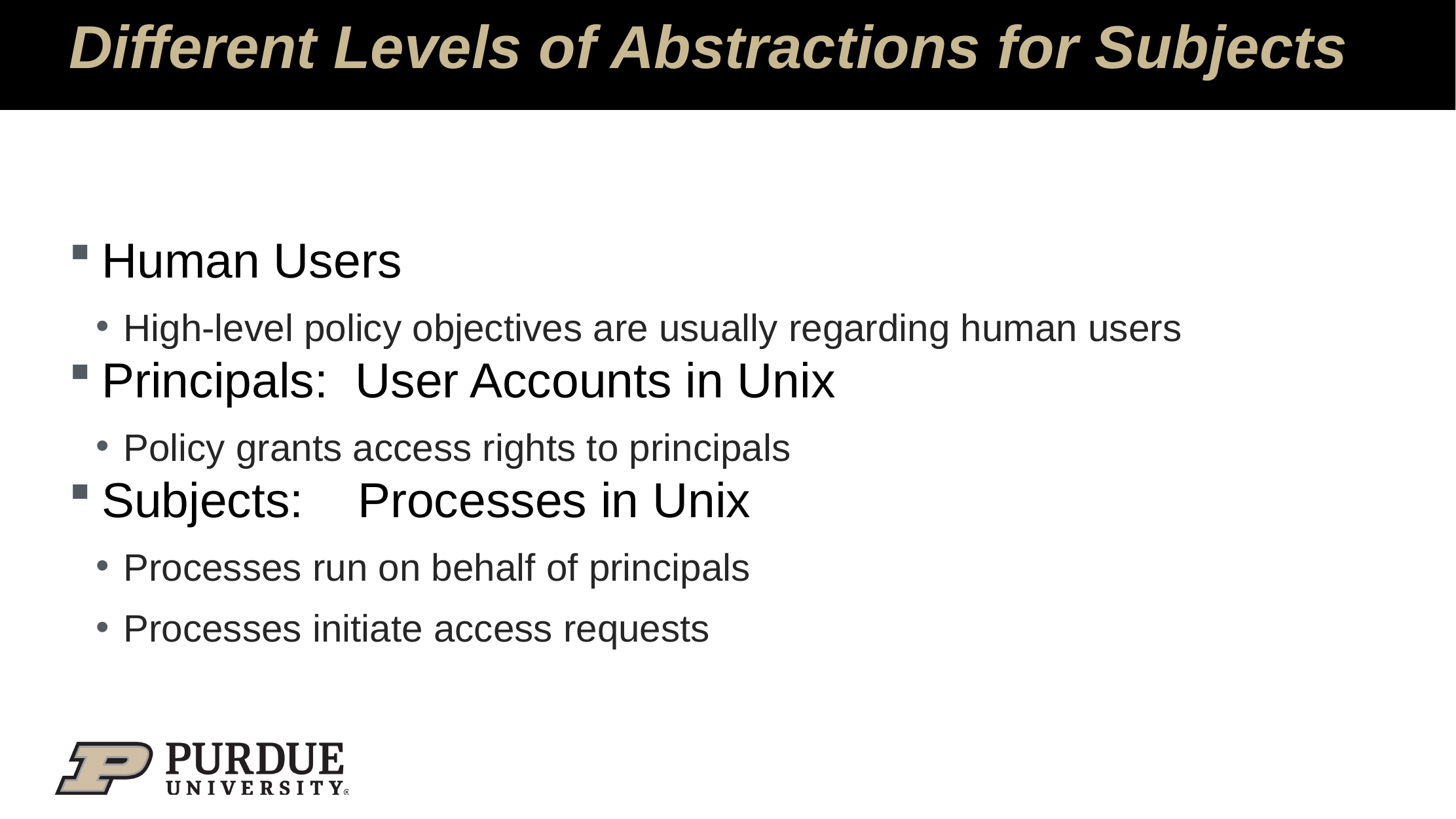

# Different Levels of Abstractions for Subjects

Human Users
High-level policy objectives are usually regarding human users
Principals:  User Accounts in Unix
Policy grants access rights to principals
Subjects:    Processes in Unix
Processes run on behalf of principals
Processes initiate access requests